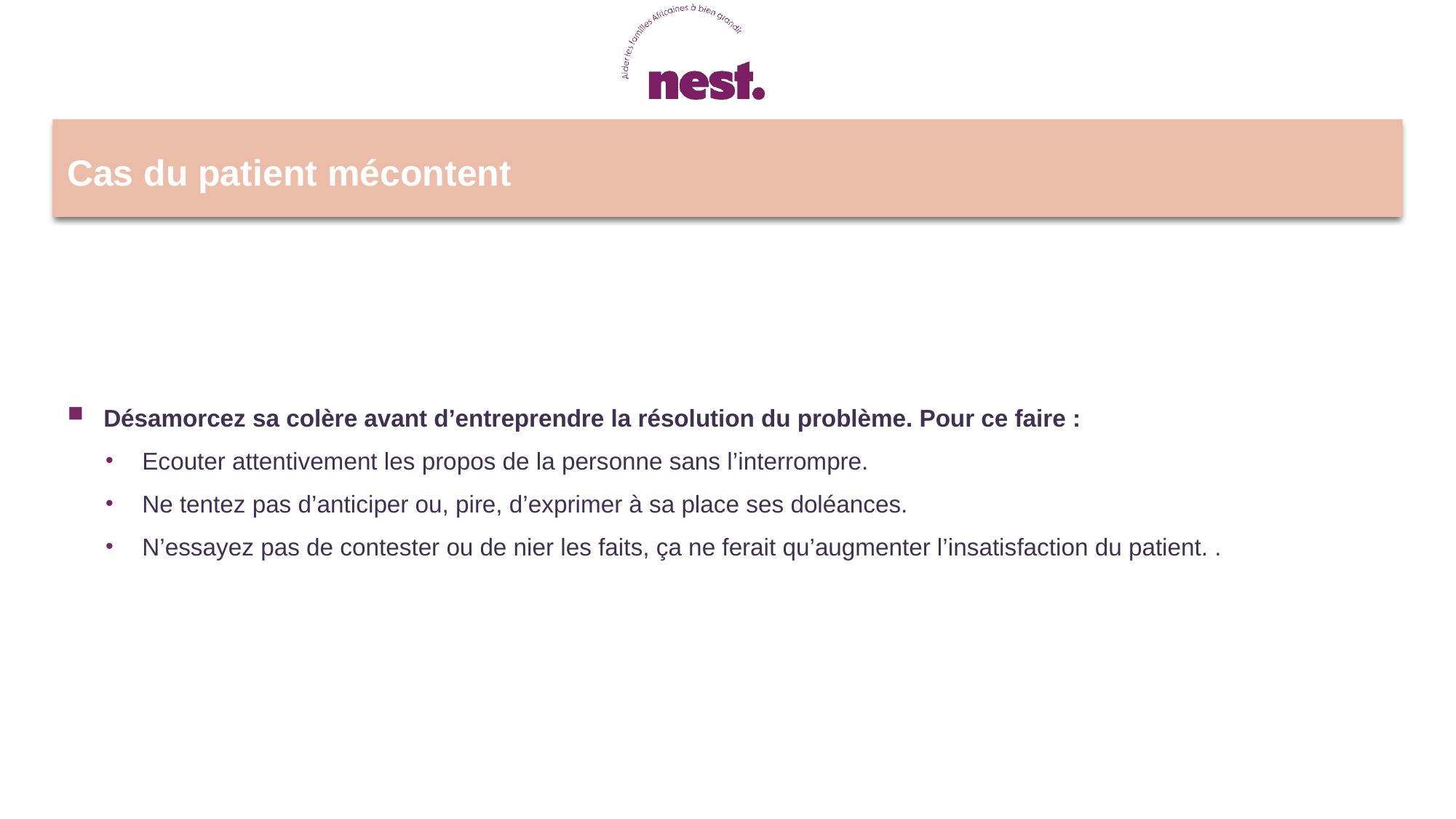

# Cas du patient mécontent

Désamorcez sa colère avant d’entreprendre la résolution du problème. Pour ce faire :
Ecouter attentivement les propos de la personne sans l’interrompre.
Ne tentez pas d’anticiper ou, pire, d’exprimer à sa place ses doléances.
N’essayez pas de contester ou de nier les faits, ça ne ferait qu’augmenter l’insatisfaction du patient. .